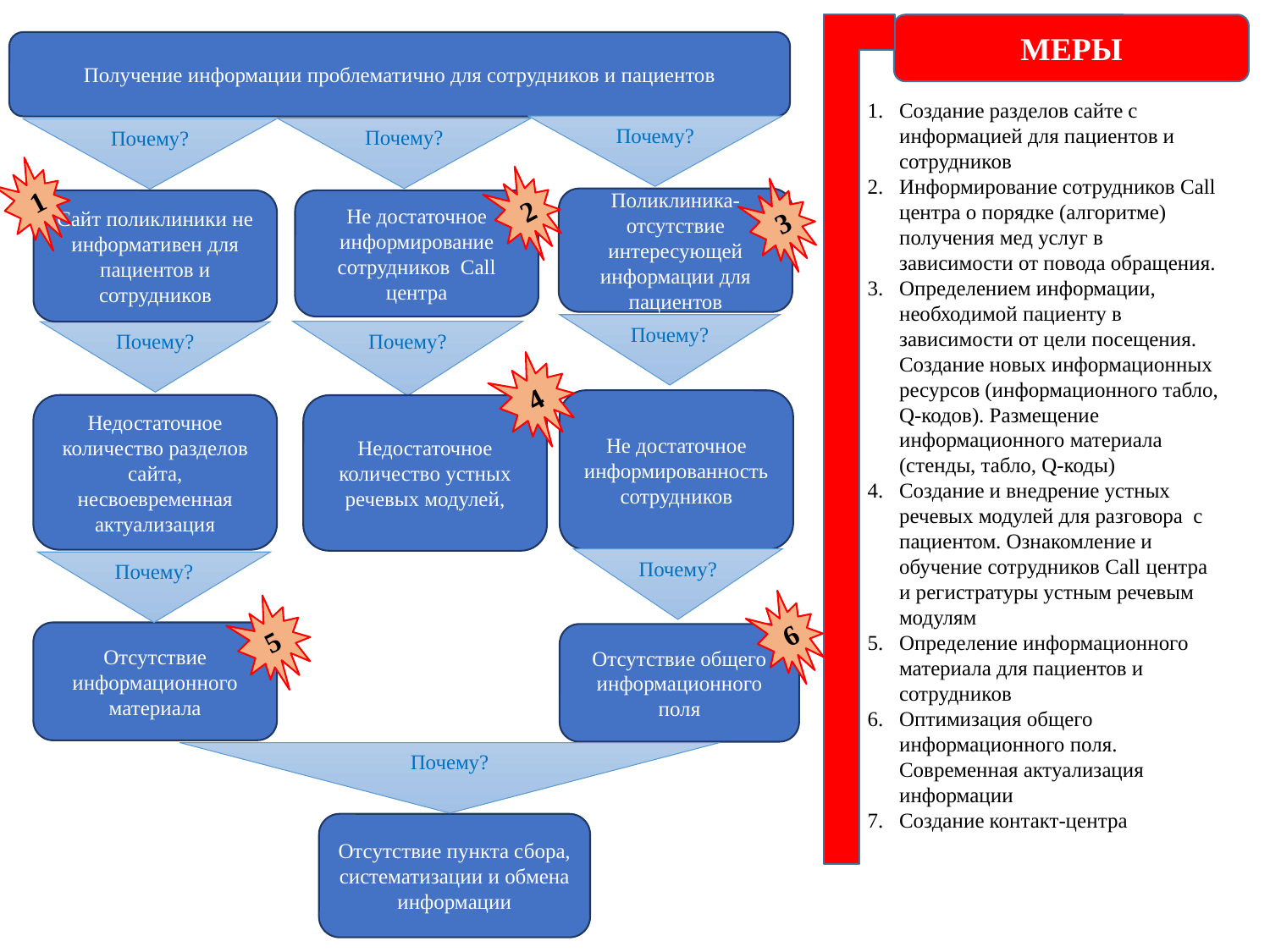

МЕРЫ
Получение информации проблематично для сотрудников и пациентов
Почему?
Почему?
Почему?
Поликлиника-отсутствие интересующей информации для пациентов
Сайт поликлиники не информативен для пациентов и сотрудников
Почему?
Почему?
Почему?
Не достаточное информированность сотрудников
Недостаточное количество разделов сайта, несвоевременная актуализация
Почему?
Почему?
Отсутствие информационного материала
Отсутствие пункта сбора, систематизации и обмена информации
Отсутствие общего информационного поля
Не достаточное информирование сотрудников  Call центра
Недостаточное количество устных речевых модулей,
Почему?
1
2
3
4
6
5
Создание разделов сайте с информацией для пациентов и сотрудников
Информирование сотрудников Call центра о порядке (алгоритме) получения мед услуг в зависимости от повода обращения.
Определением информации, необходимой пациенту в зависимости от цели посещения. Создание новых информационных ресурсов (информационного табло, Q-кодов). Размещение информационного материала (стенды, табло, Q-коды)
Создание и внедрение устных речевых модулей для разговора  с пациентом. Ознакомление и обучение сотрудников Call центра и регистратуры устным речевым модулям
Определение информационного материала для пациентов и сотрудников
Оптимизация общего информационного поля. Современная актуализация информации
Создание контакт-центра